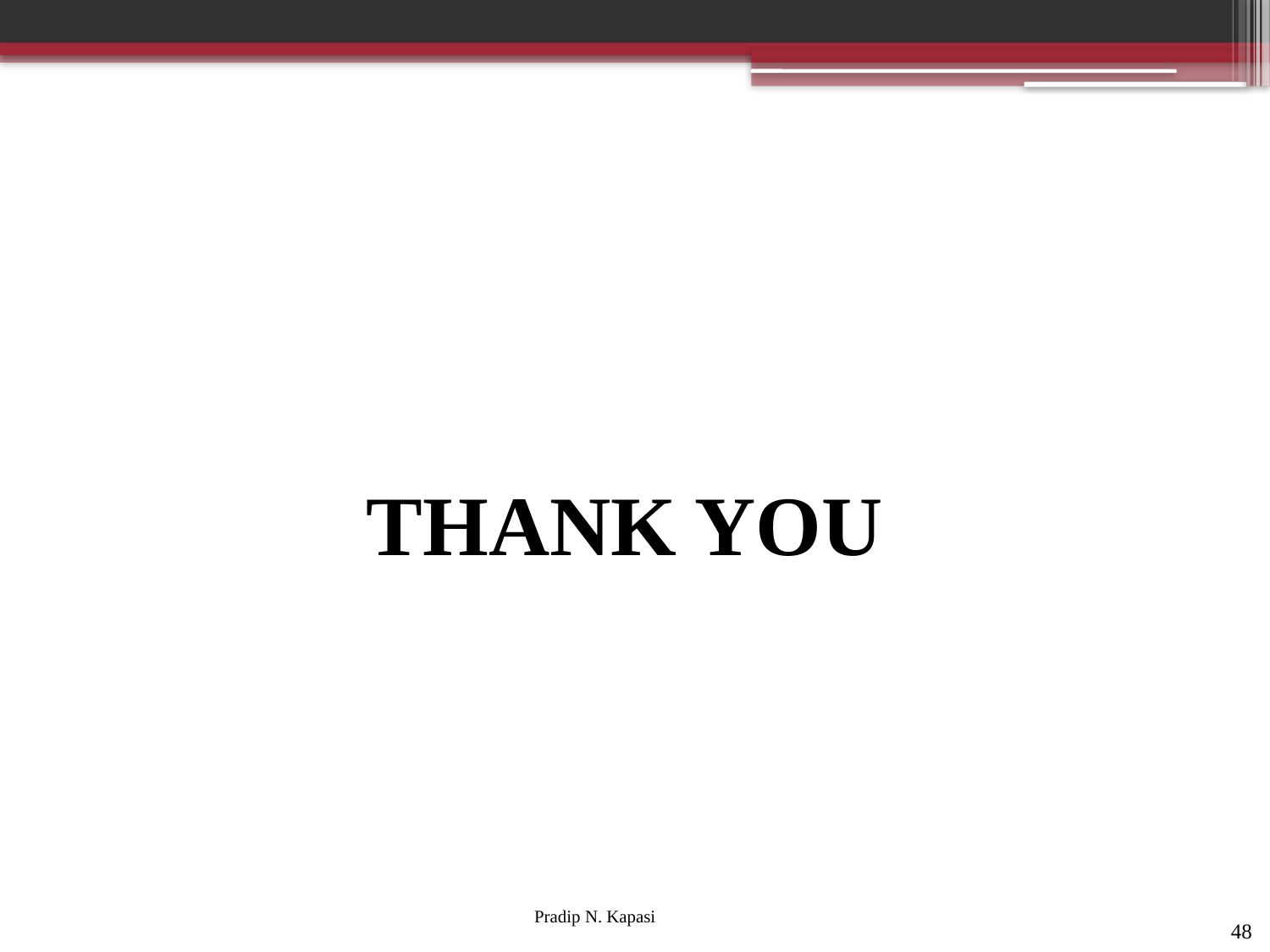

THANK YOU
48
Pradip N. Kapasi                                                         Chartered Accountant